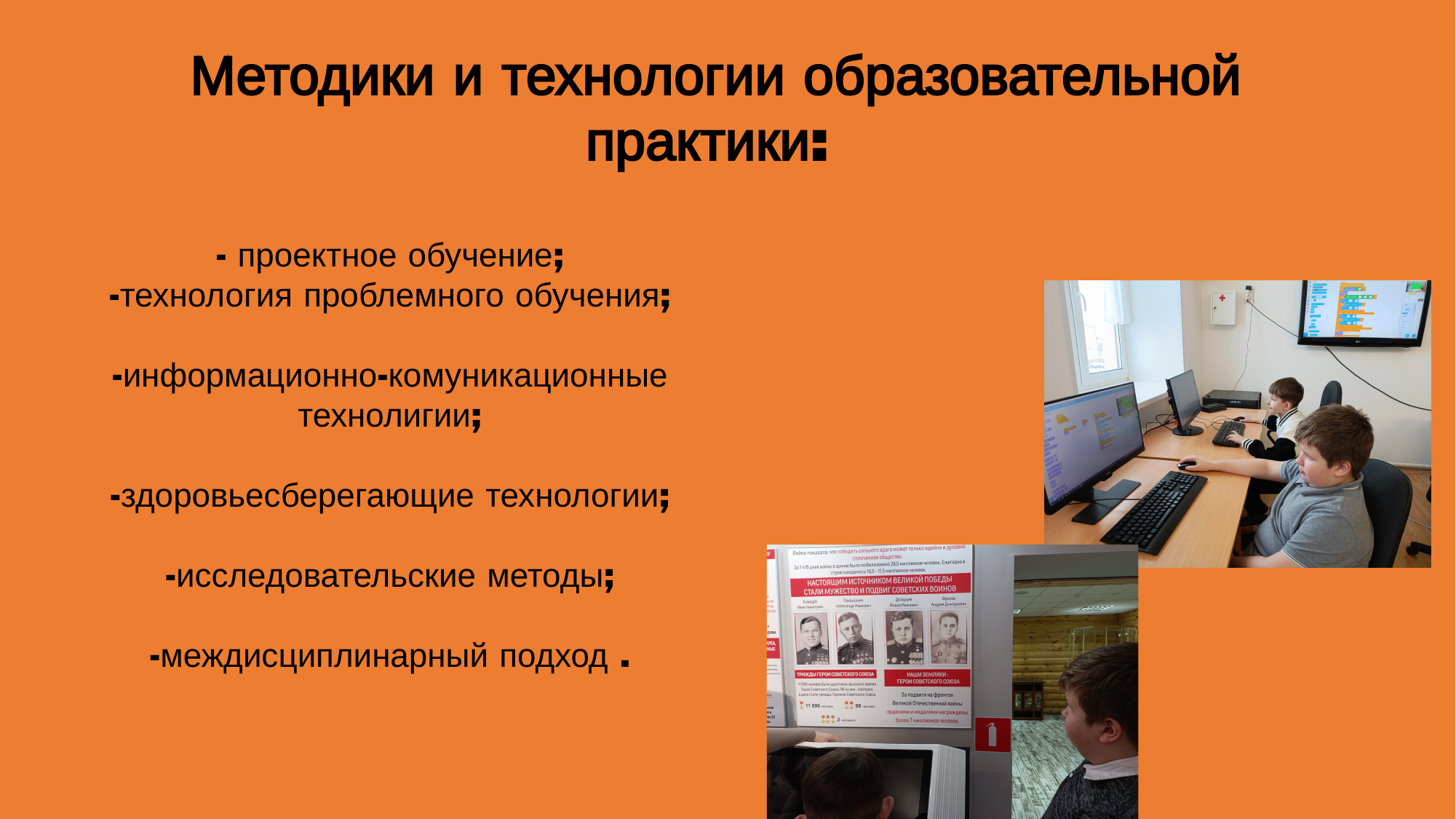

Методики и технологии образовательной практики:

- проектное обучение;
-технология проблемного обучения;

-информационно-комуникационные технолигии;

-здоровьесберегающие технологии;

-исследовательские методы;

-междисциплинарный подход .